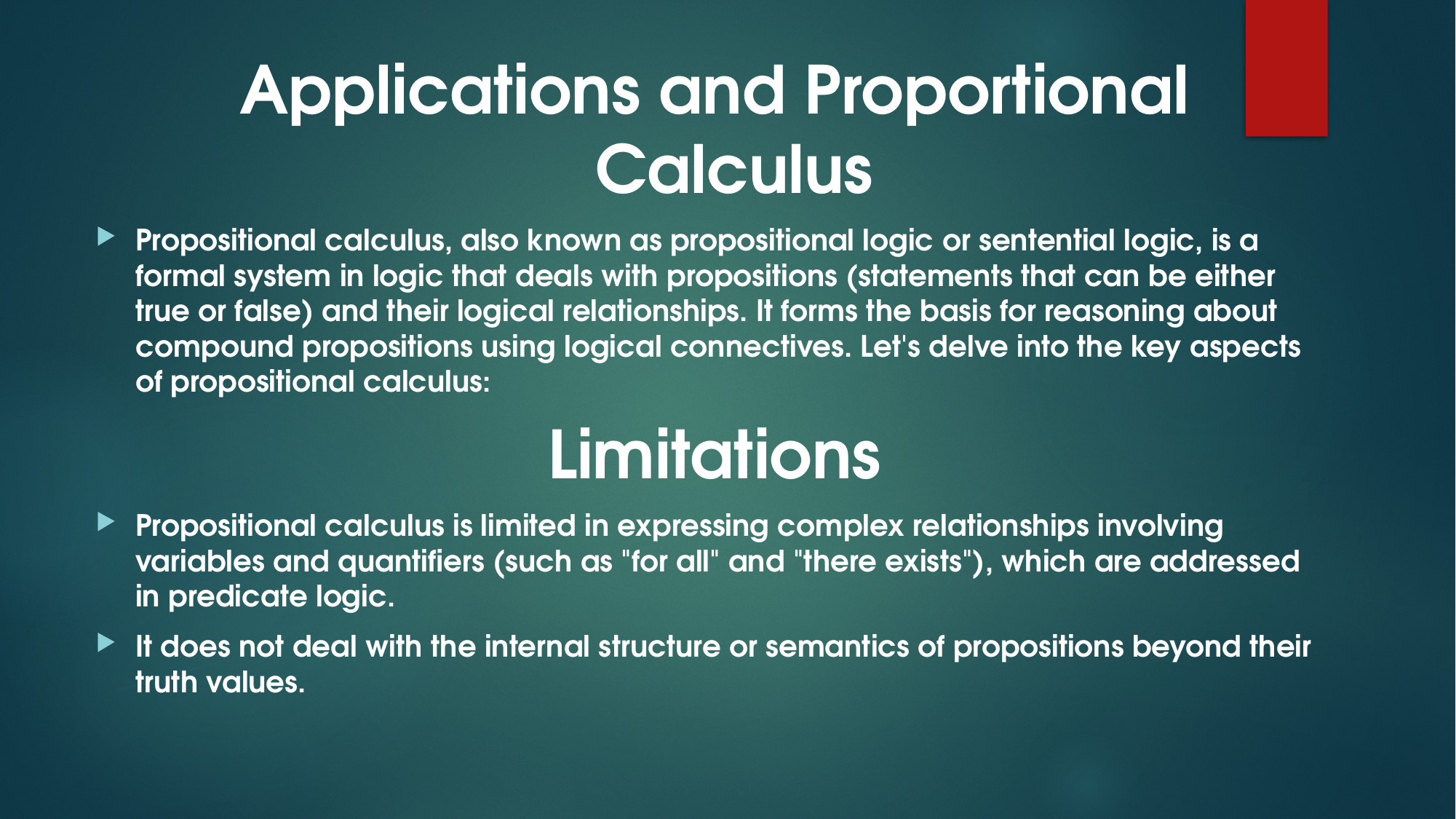

Applications and Proportional Calculus
Propositional calculus, also known as propositional logic or sentential logic, is a formal system in logic that deals with propositions (statements that can be either true or false) and their logical relationships. It forms the basis for reasoning about compound propositions using logical connectives. Let's delve into the key aspects of propositional calculus:
Limitations
Propositional calculus is limited in expressing complex relationships involving variables and quantifiers (such as "for all" and "there exists"), which are addressed in predicate logic.
It does not deal with the internal structure or semantics of propositions beyond their truth values.